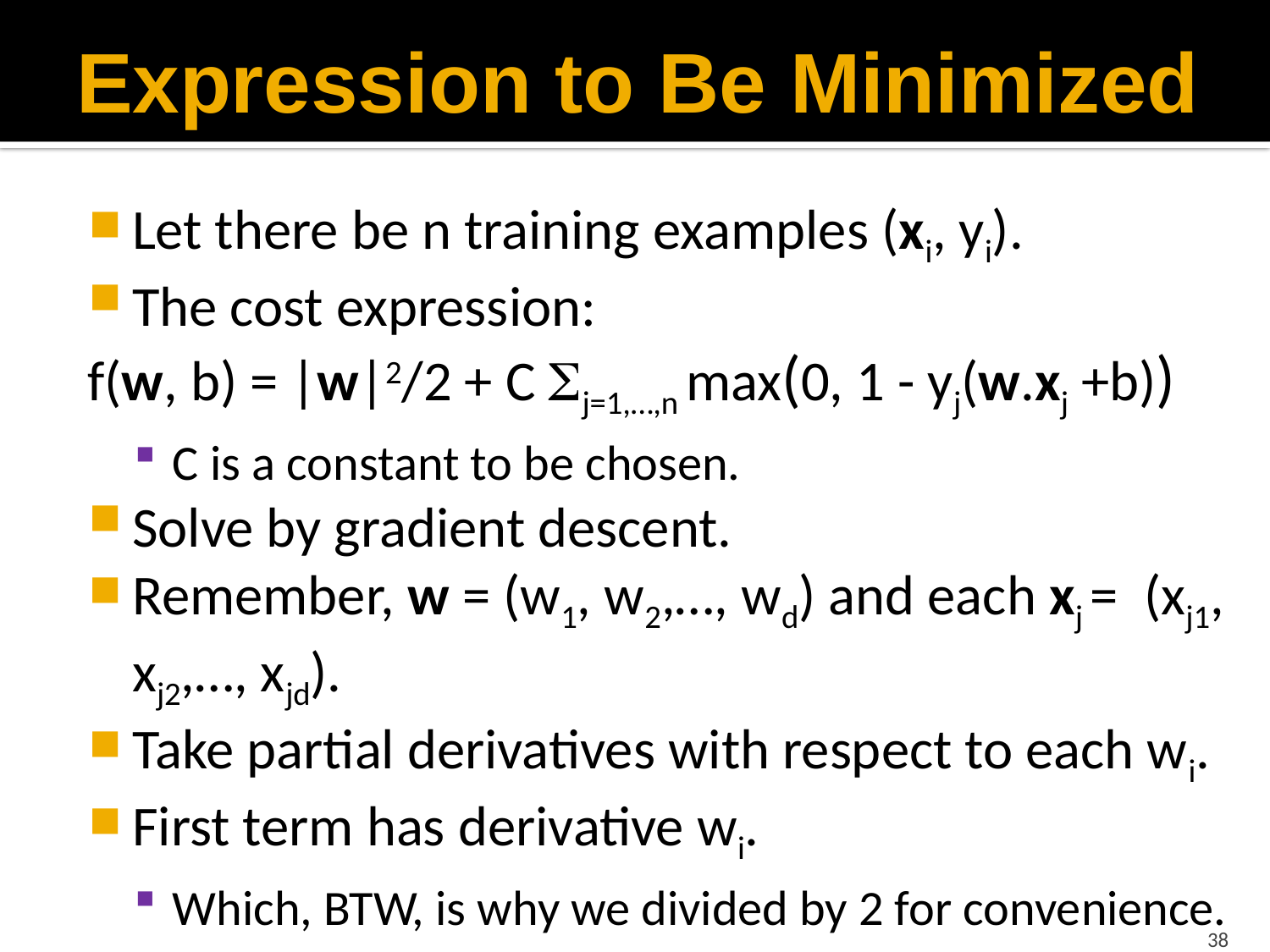

# Expression to Be Minimized
Let there be n training examples (xi, yi).
The cost expression:
f(w, b) = |w|2/2 + C Σj=1,…,n max(0, 1 - yj(w.xj +b))
C is a constant to be chosen.
Solve by gradient descent.
Remember, w = (w1, w2,…, wd) and each xj =  (xj1, xj2,…, xjd).
Take partial derivatives with respect to each wi.
First term has derivative wi.
Which, BTW, is why we divided by 2 for convenience.
38